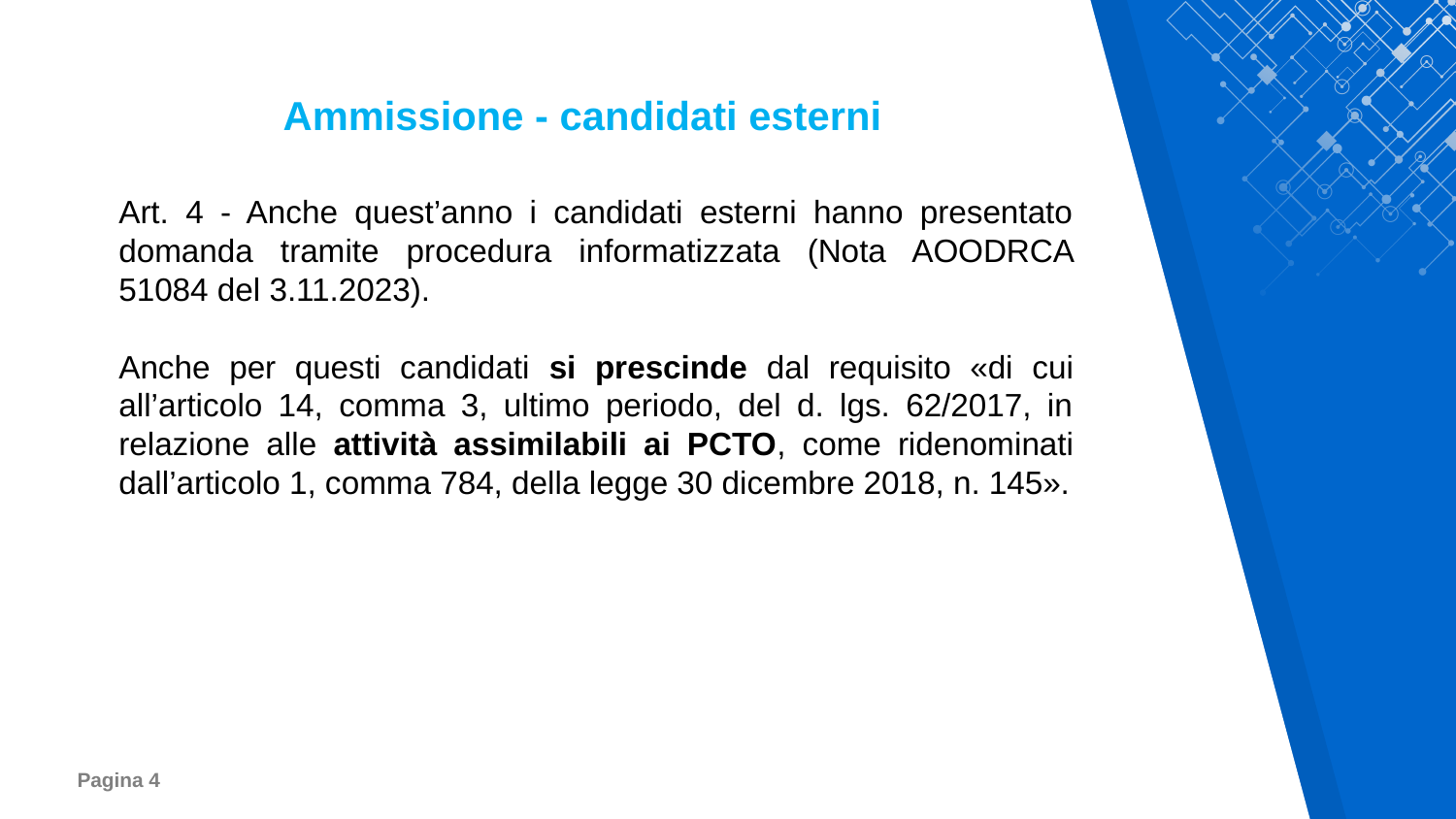

Ammissione - candidati esterni
Art. 4 - Anche quest’anno i candidati esterni hanno presentato domanda tramite procedura informatizzata (Nota AOODRCA 51084 del 3.11.2023).

Anche per questi candidati si prescinde dal requisito «di cui all’articolo 14, comma 3, ultimo periodo, del d. lgs. 62/2017, in relazione alle attività assimilabili ai PCTO, come ridenominati dall’articolo 1, comma 784, della legge 30 dicembre 2018, n. 145».